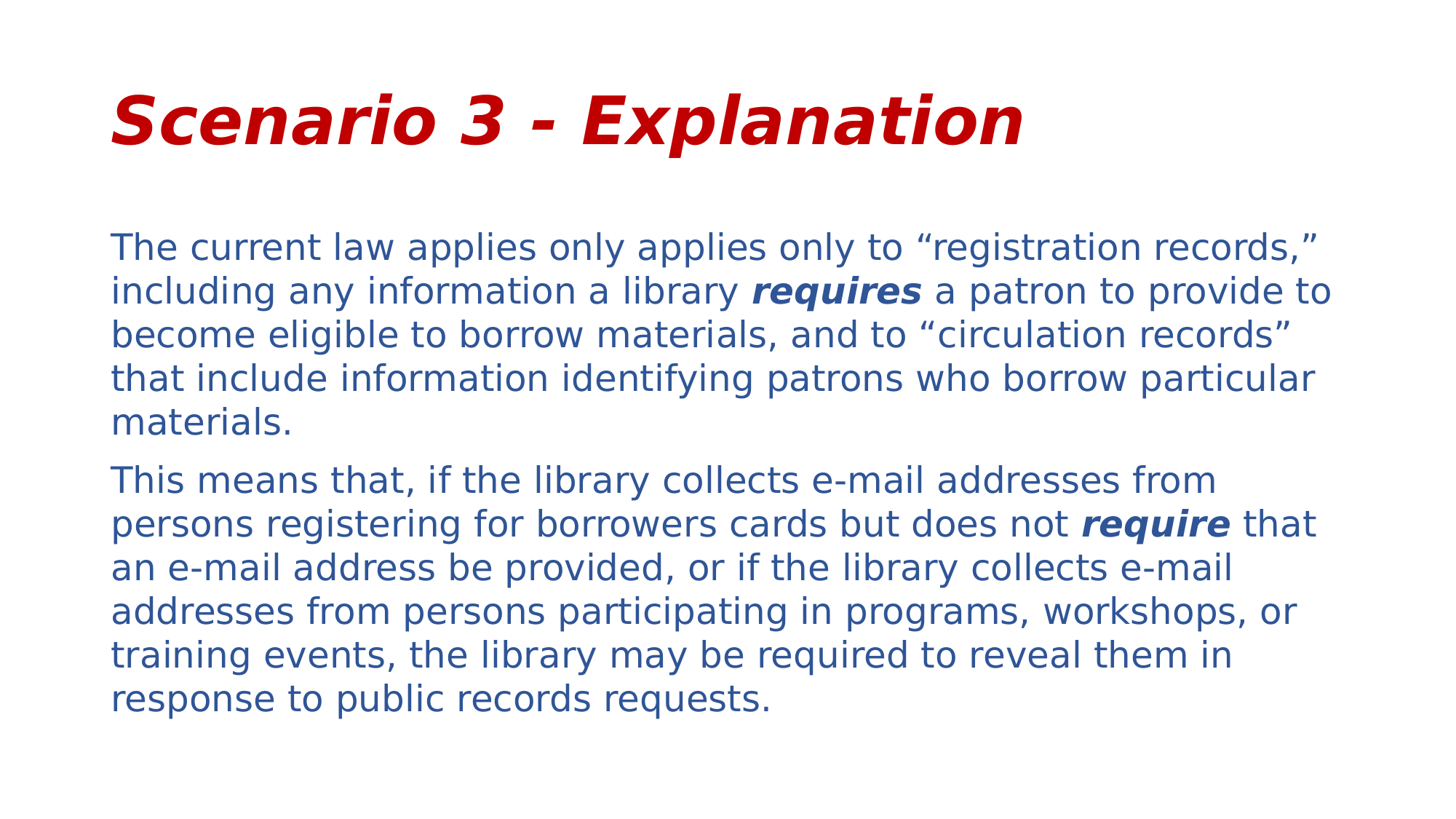

# Scenario 3 - Explanation
The current law applies only applies only to “registration records,” including any information a library requires a patron to provide to become eligible to borrow materials, and to “circulation records” that include information identifying patrons who borrow particular materials.
This means that, if the library collects e-mail addresses from persons registering for borrowers cards but does not require that an e-mail address be provided, or if the library collects e-mail addresses from persons participating in programs, workshops, or training events, the library may be required to reveal them in response to public records requests.